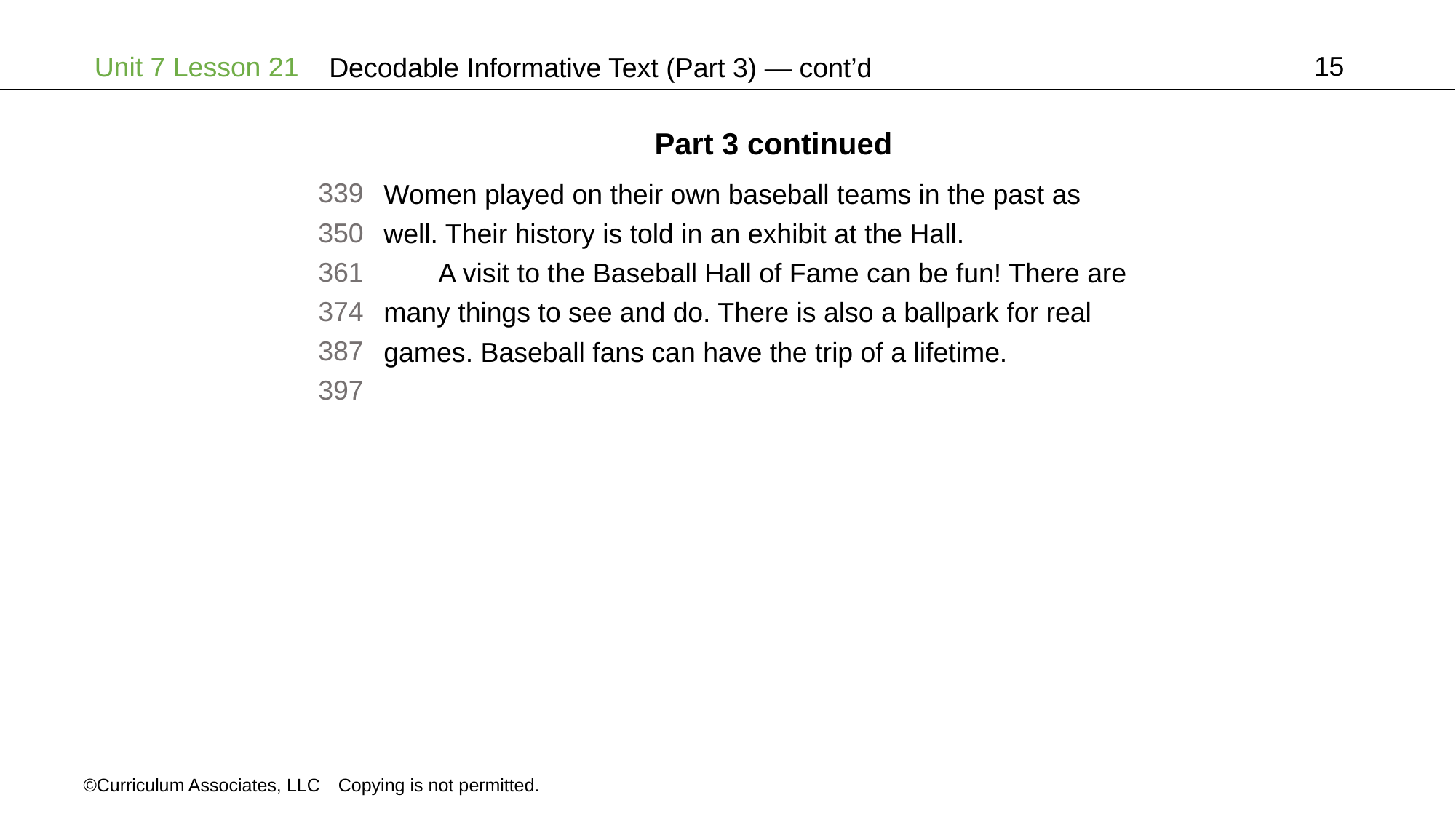

15
# Decodable Informative Text (Part 3) — cont’d
Part 3 continued

339
350
361
374
387
397
Women played on their own baseball teams in the past as
well. Their history is told in an exhibit at the Hall.
A visit to the Baseball Hall of Fame can be fun! There are
many things to see and do. There is also a ballpark for real
games. Baseball fans can have the trip of a lifetime.